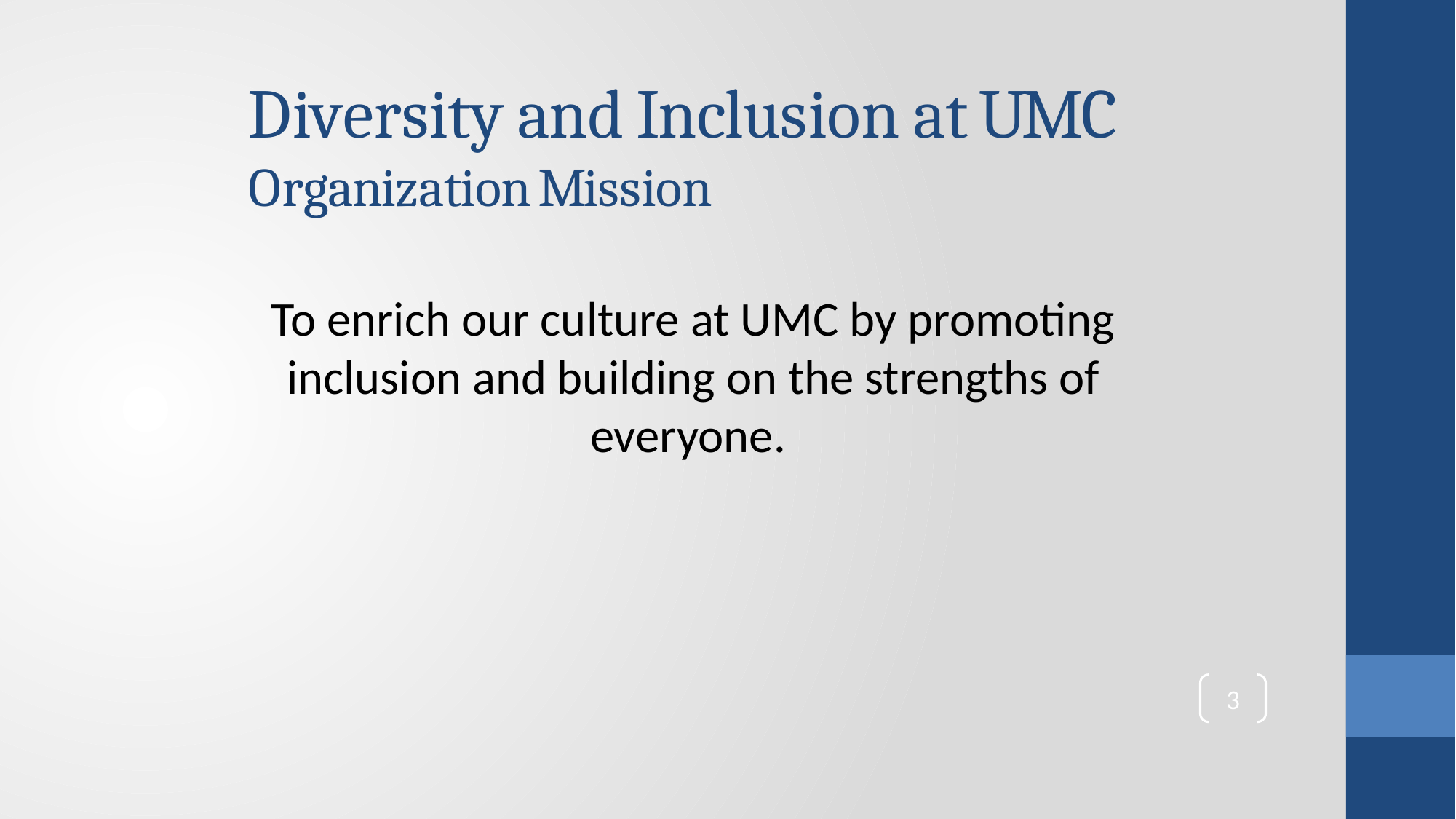

# Diversity and Inclusion at UMC Organization Mission
	To enrich our culture at UMC by promoting inclusion and building on the strengths of everyone.
3